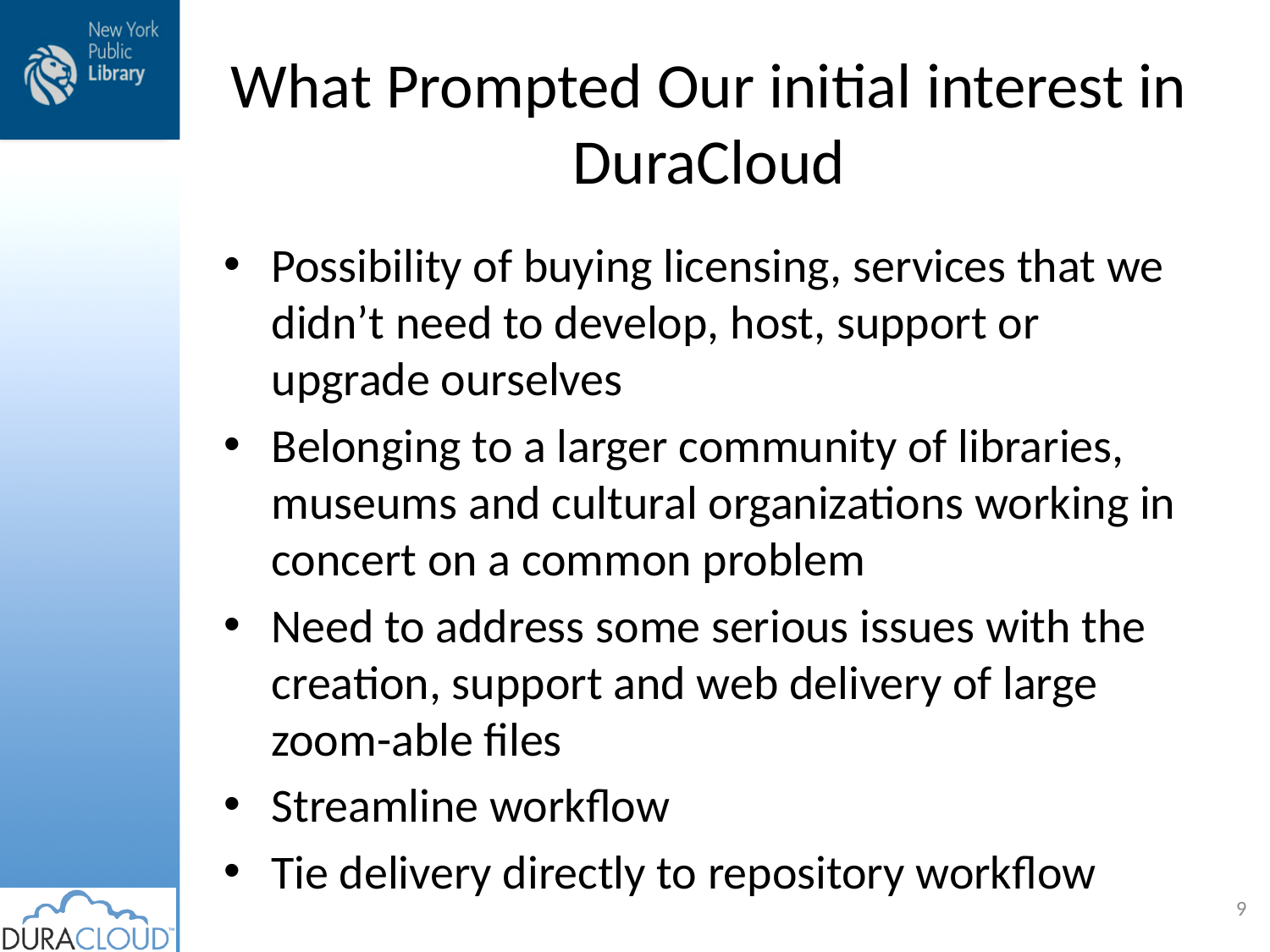

# What Prompted Our initial interest in DuraCloud
Possibility of buying licensing, services that we didn’t need to develop, host, support or upgrade ourselves
Belonging to a larger community of libraries, museums and cultural organizations working in concert on a common problem
Need to address some serious issues with the creation, support and web delivery of large zoom-able files
Streamline workflow
Tie delivery directly to repository workflow

9